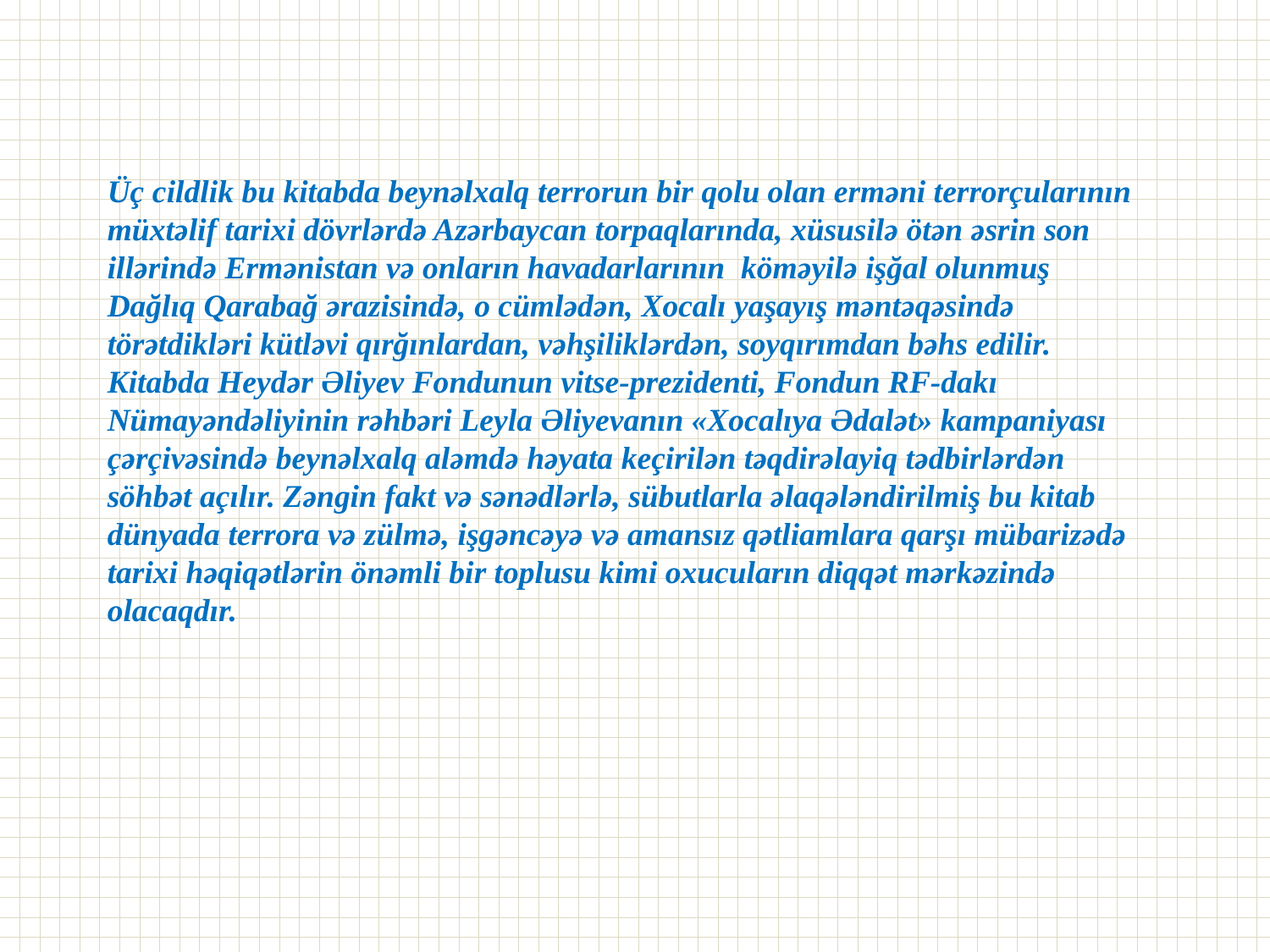

Üç cildlik bu kitabda beynəlxalq terrorun bir qolu olan erməni terrorçularının müxtəlif tarixi dövrlərdə Azərbaycan torpaqlarında, xüsusilə ötən əsrin son illərində Ermənistan və onların havadarlarının  köməyilə işğal olunmuş Dağlıq Qarabağ ərazisində, o cümlədən, Xocalı yaşayış məntəqəsində törətdikləri kütləvi qırğınlardan, vəhşiliklərdən, soyqırımdan bəhs edilir. Kitabda Heydər Əliyev Fondunun vitse-prezidenti, Fondun RF-dakı Nümayəndəliyinin rəhbəri Leyla Əliyevanın «Xocalıya Ədalət» kampaniyası çərçivəsində beynəlxalq aləmdə həyata keçirilən təqdirəlayiq tədbirlərdən söhbət açılır. Zəngin fakt və sənədlərlə, sübutlarla əlaqələndirilmiş bu kitab dünyada terrora və zülmə, işgəncəyə və amansız qətliamlara qarşı mübarizədə tarixi həqiqətlərin önəmli bir toplusu kimi oxucuların diqqət mərkəzində olacaqdır.